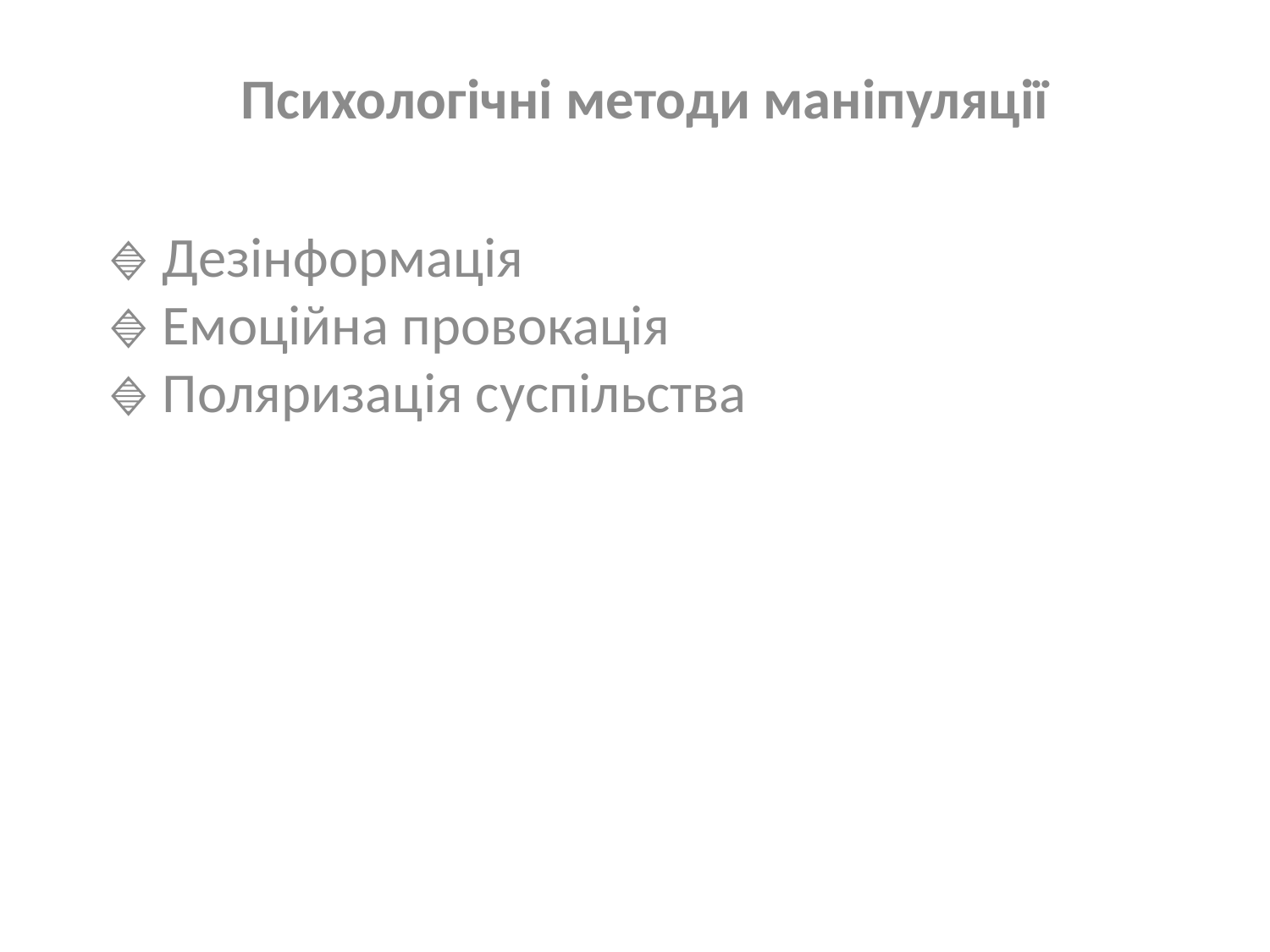

Психологічні методи маніпуляції

🔹 Дезінформація
🔹 Емоційна провокація
🔹 Поляризація суспільства